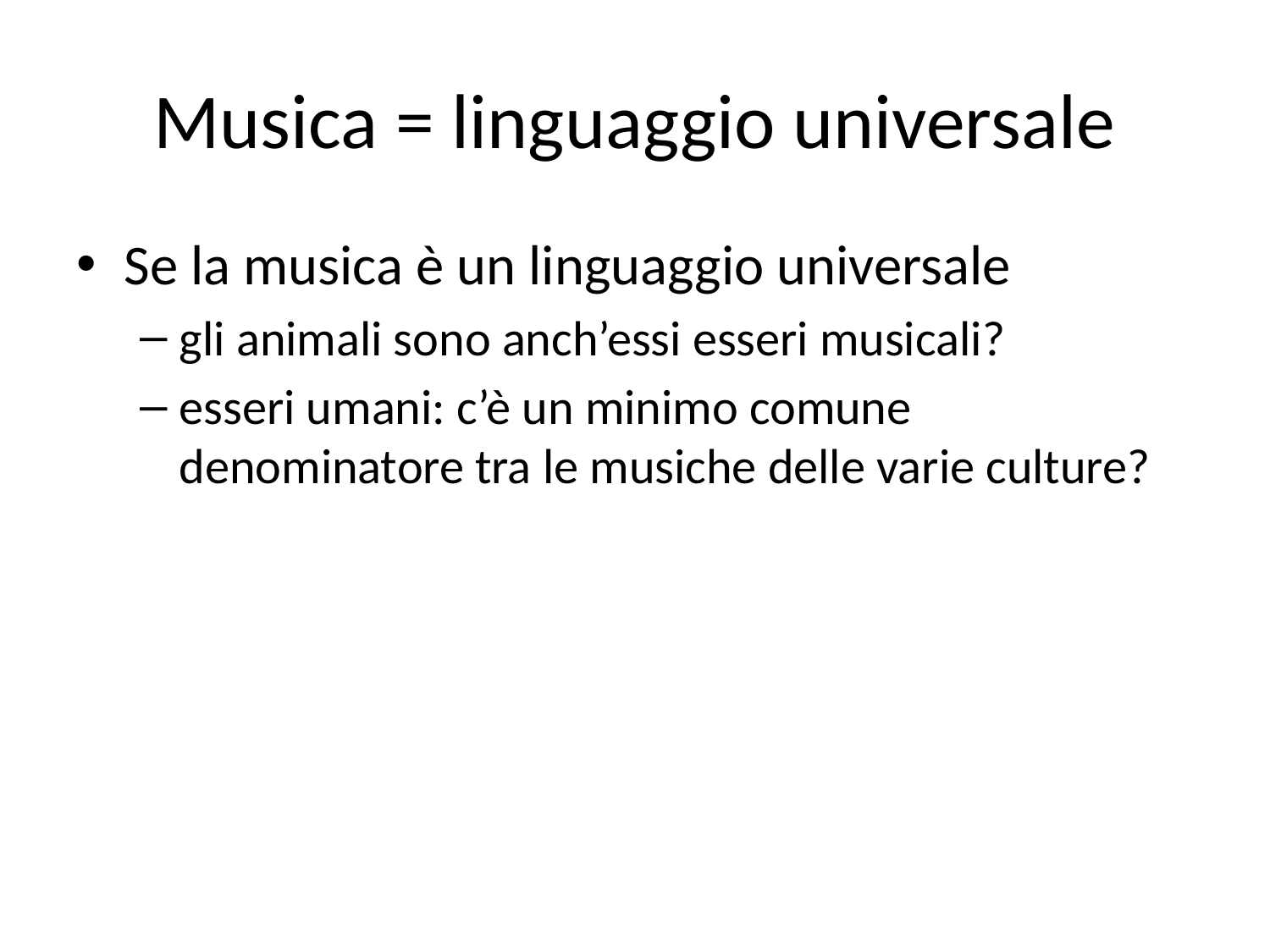

# Musica = linguaggio universale
Se la musica è un linguaggio universale
gli animali sono anch’essi esseri musicali?
esseri umani: c’è un minimo comune denominatore tra le musiche delle varie culture?